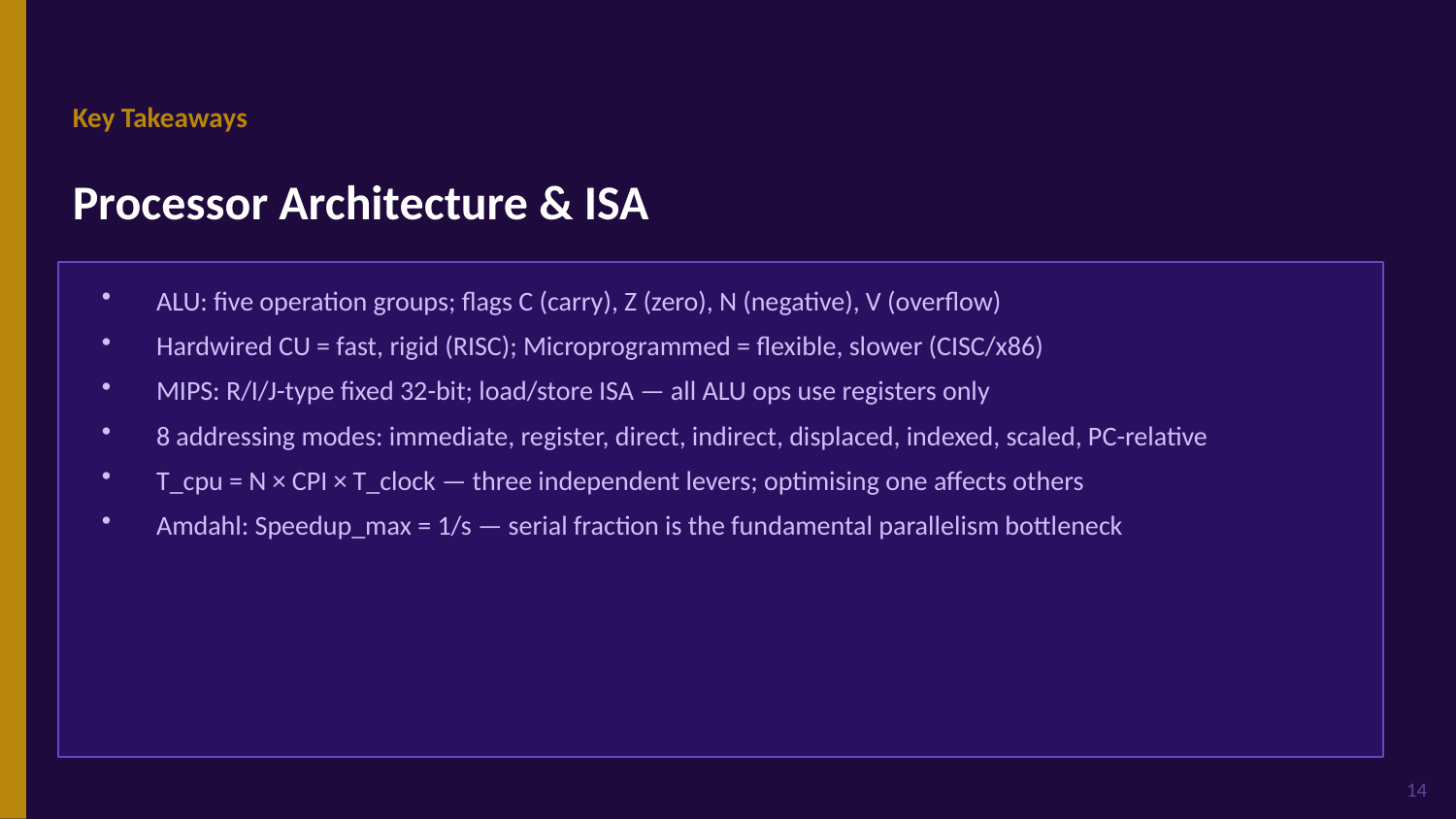

Key Takeaways
Processor Architecture & ISA

ALU: five operation groups; flags C (carry), Z (zero), N (negative), V (overflow)
Hardwired CU = fast, rigid (RISC); Microprogrammed = flexible, slower (CISC/x86)
MIPS: R/I/J-type fixed 32-bit; load/store ISA — all ALU ops use registers only
8 addressing modes: immediate, register, direct, indirect, displaced, indexed, scaled, PC-relative
T_cpu = N × CPI × T_clock — three independent levers; optimising one affects others
Amdahl: Speedup_max = 1/s — serial fraction is the fundamental parallelism bottleneck
14